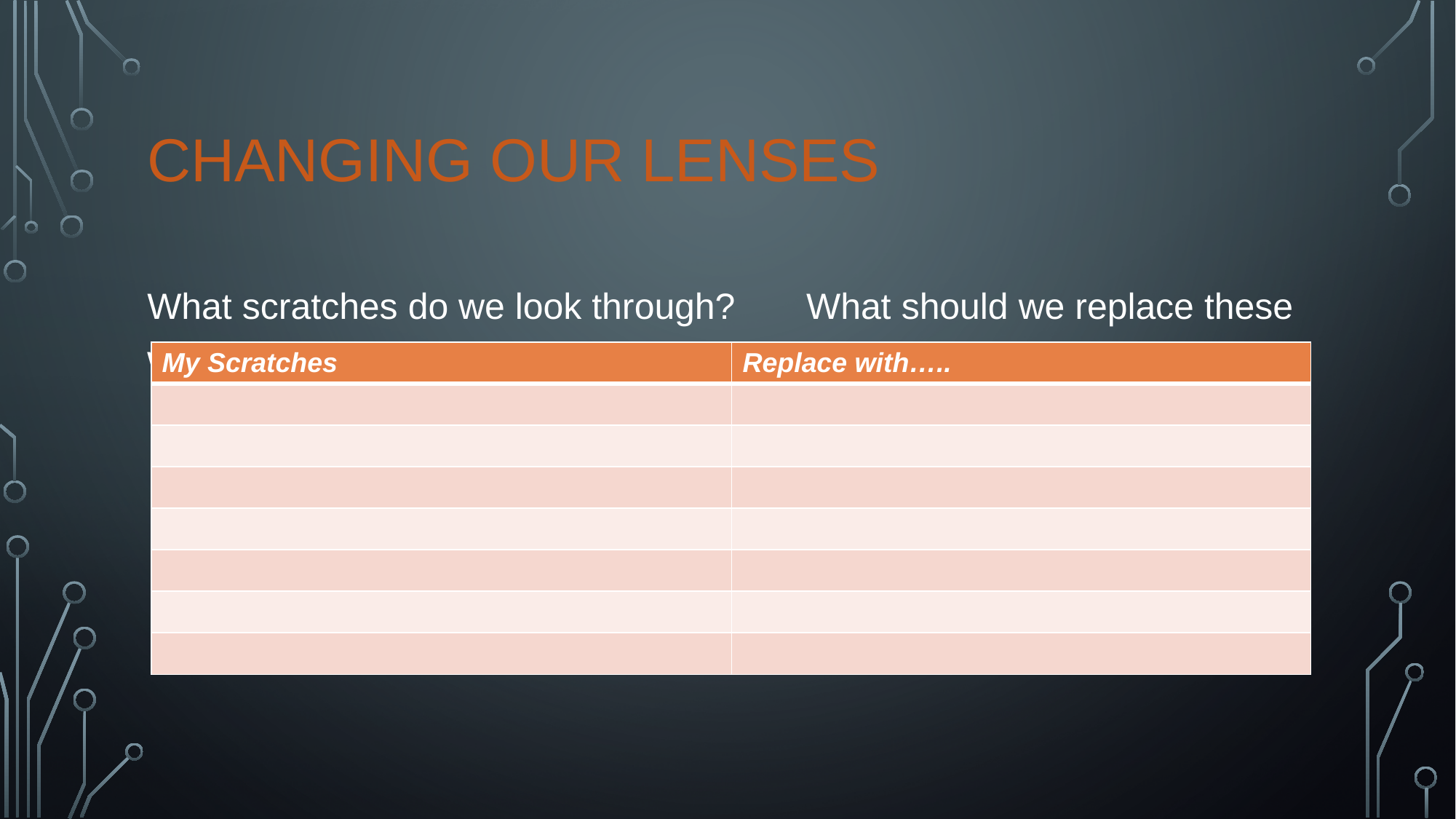

# CHANGING OUR LENSES
What scratches do we look through?       What should we replace these with?

| My Scratches | Replace with….. |
| --- | --- |
|  |  |
|  |  |
|  |  |
|  |  |
|  |  |
|  |  |
|  |  |